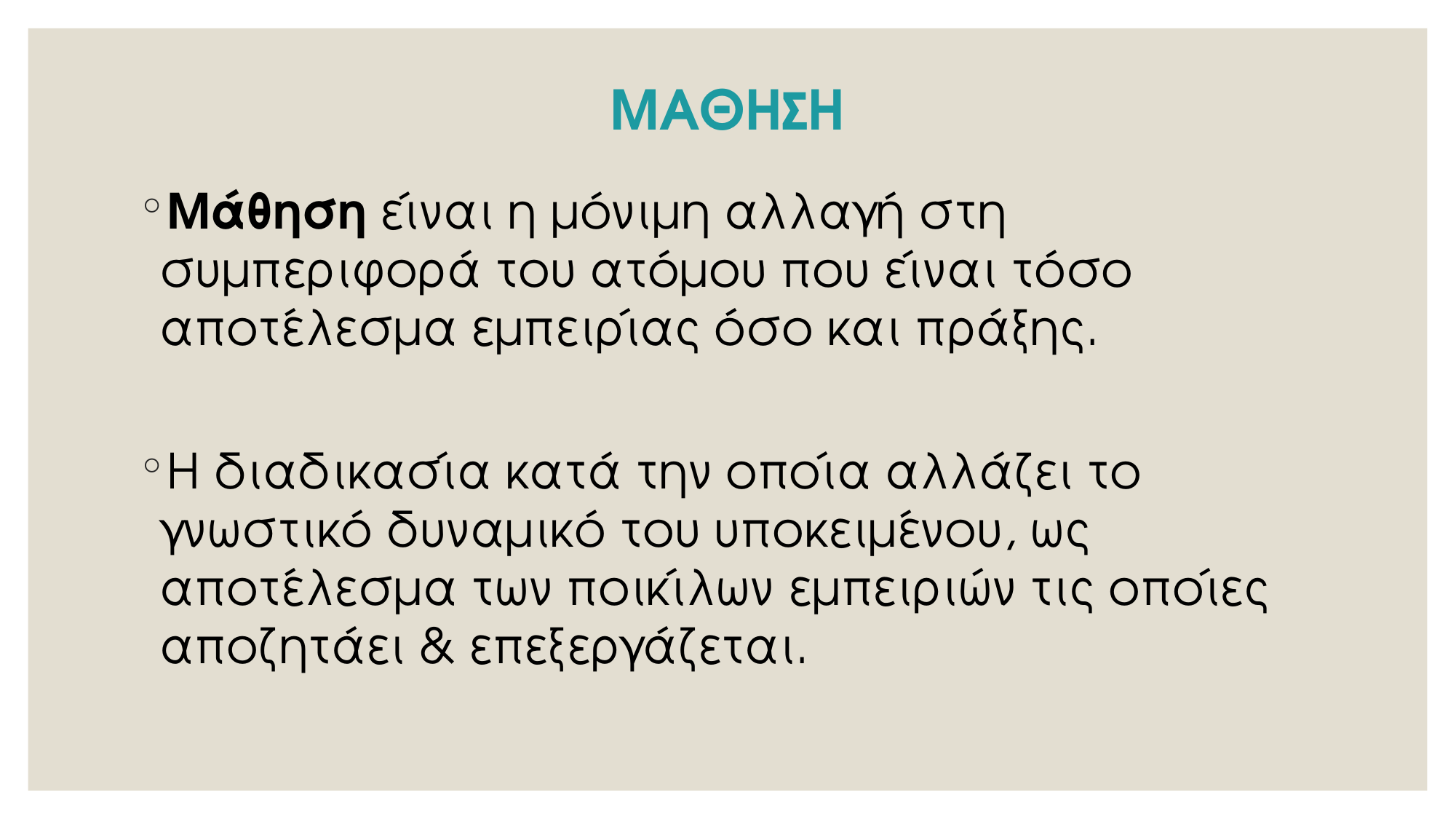

# ΜΑΘΗΣΗ
Μάθηση είναι η μόνιμη αλλαγή στη συμπεριφορά του ατόμου που είναι τόσο αποτέλεσμα εμπειρίας όσο και πράξης.

Η διαδικασία κατά την οποία αλλάζει το γνωστικό δυναμικό του υποκειμένου, ως αποτέλεσμα των ποικίλων εμπειριών τις οποίες αποζητάει & επεξεργάζεται.